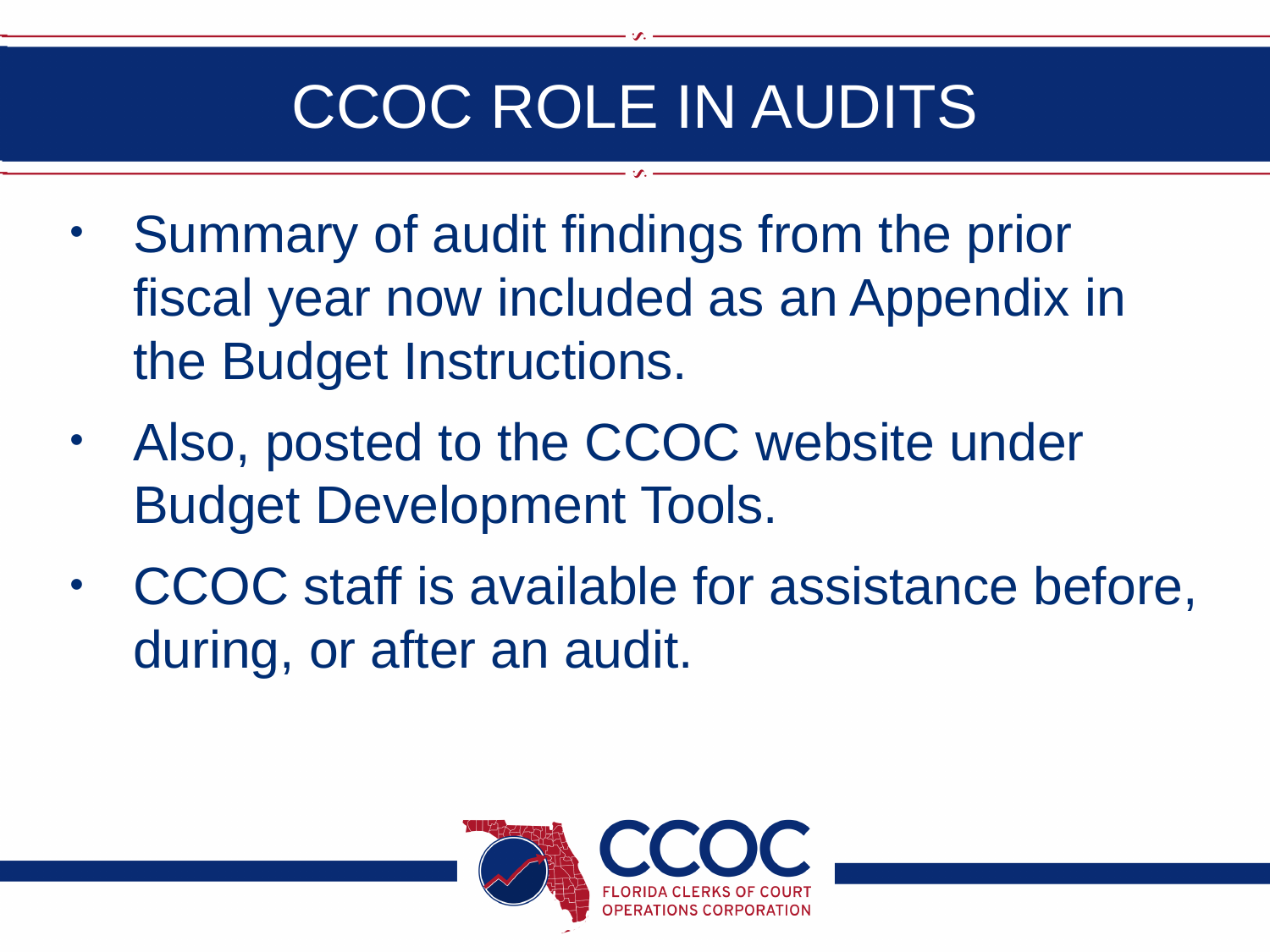

# CCOC ROLE IN AUDITS
Summary of audit findings from the prior fiscal year now included as an Appendix in the Budget Instructions.
Also, posted to the CCOC website under Budget Development Tools.
CCOC staff is available for assistance before, during, or after an audit.